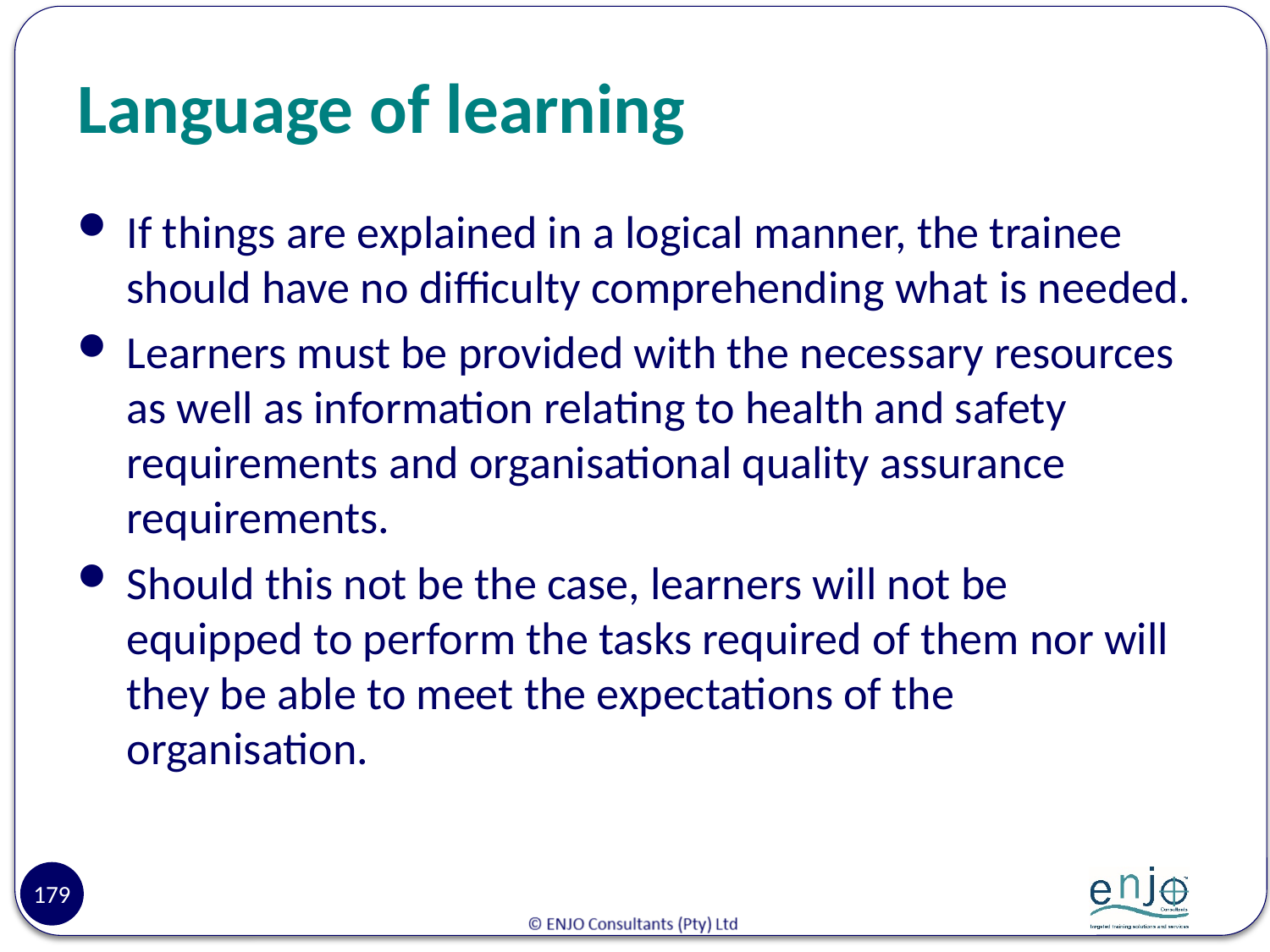

# Language of learning
If things are explained in a logical manner, the trainee should have no difficulty comprehending what is needed.
Learners must be provided with the necessary resources as well as information relating to health and safety requirements and organisational quality assurance requirements.
Should this not be the case, learners will not be equipped to perform the tasks required of them nor will they be able to meet the expectations of the organisation.

179